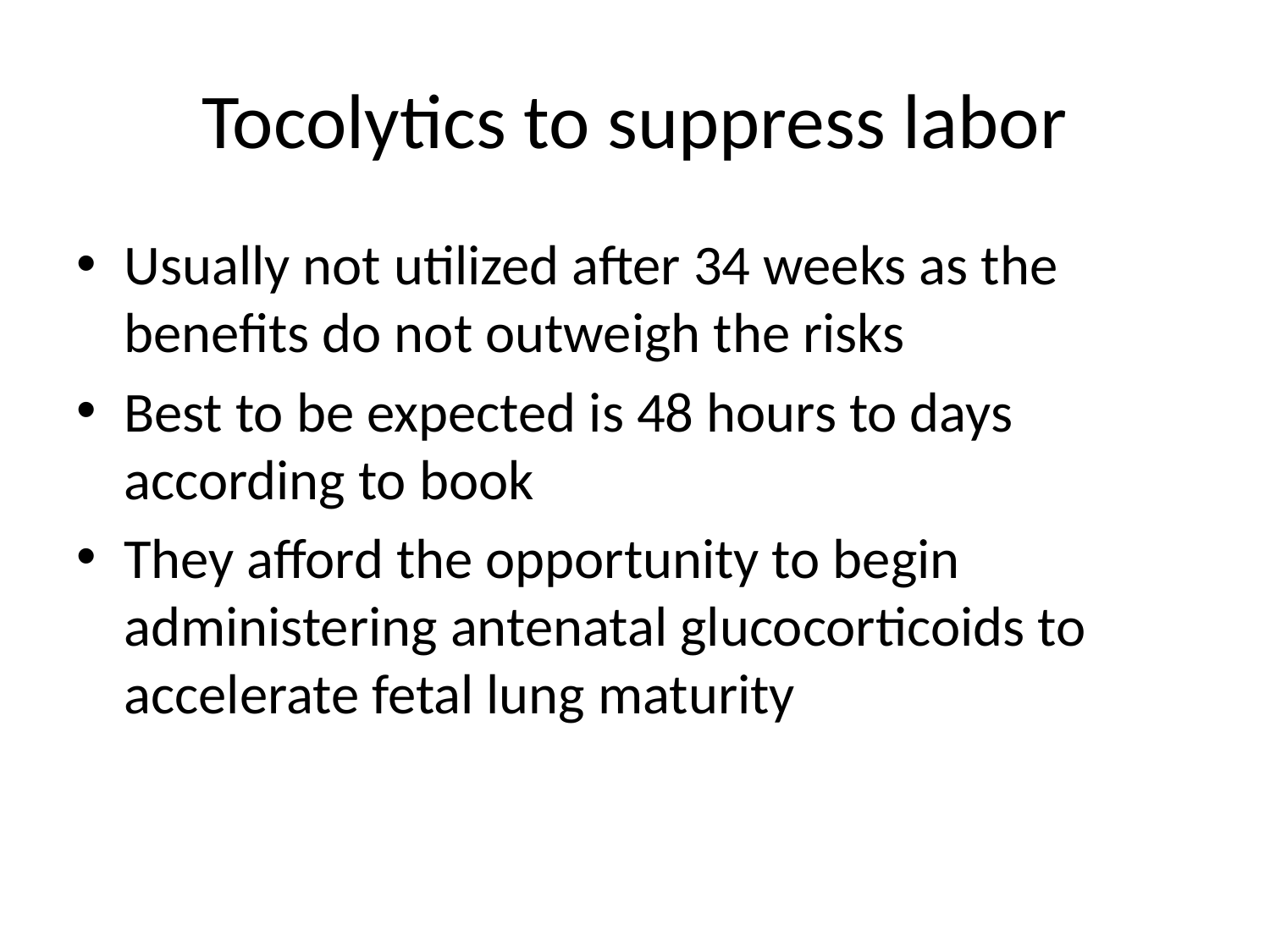

# Tocolytics to suppress labor
Usually not utilized after 34 weeks as the benefits do not outweigh the risks
Best to be expected is 48 hours to days according to book
They afford the opportunity to begin administering antenatal glucocorticoids to accelerate fetal lung maturity